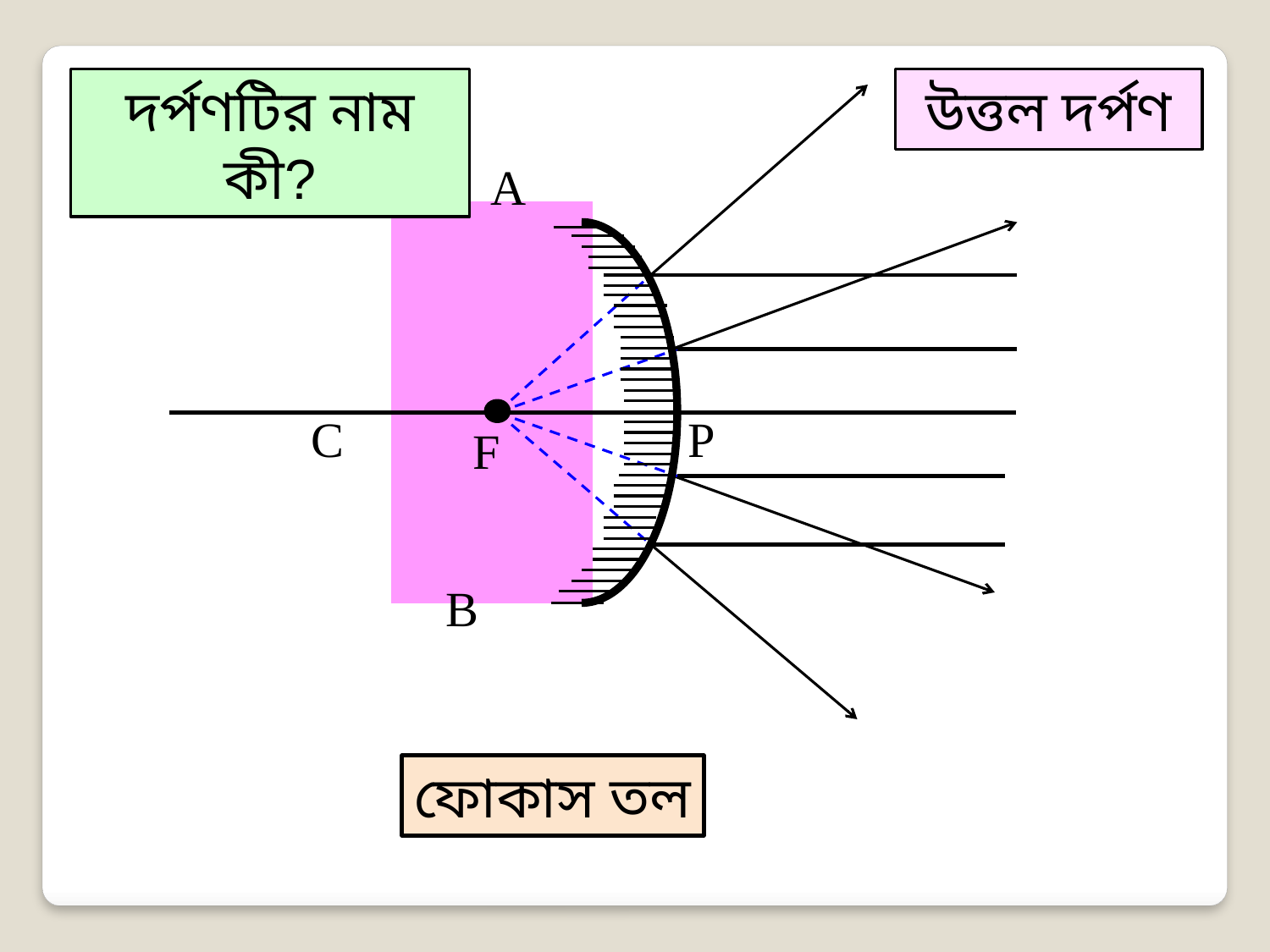

দর্পণটির নাম কী?
উত্তল দর্পণ
A

C
P
F
B
ফোকাস তল